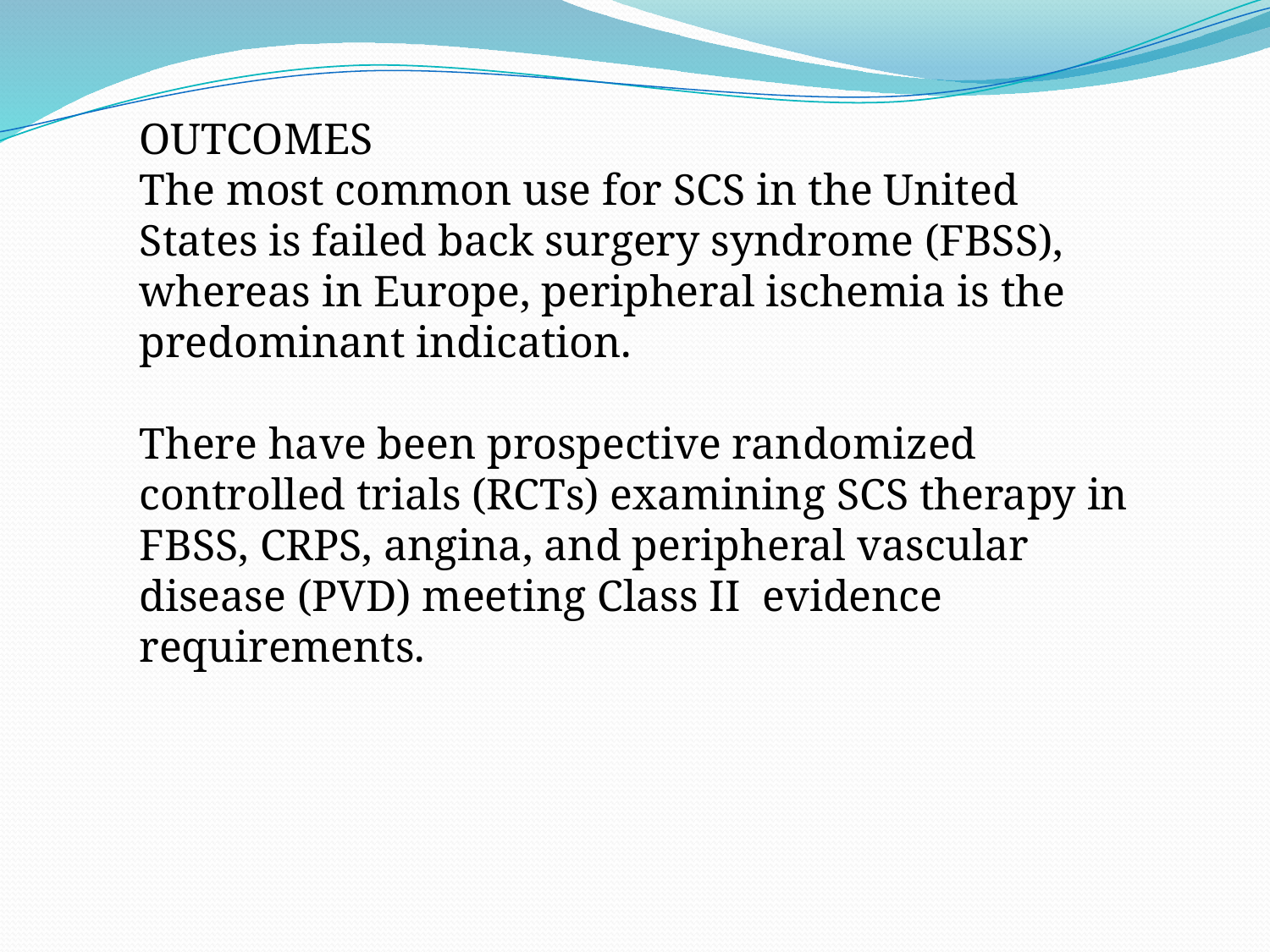

OUTCOMES
The most common use for SCS in the United States is failed back surgery syndrome (FBSS), whereas in Europe, peripheral ischemia is the predominant indication.

There have been prospective randomized controlled trials (RCTs) examining SCS therapy in FBSS, CRPS, angina, and peripheral vascular disease (PVD) meeting Class II  evidence requirements.